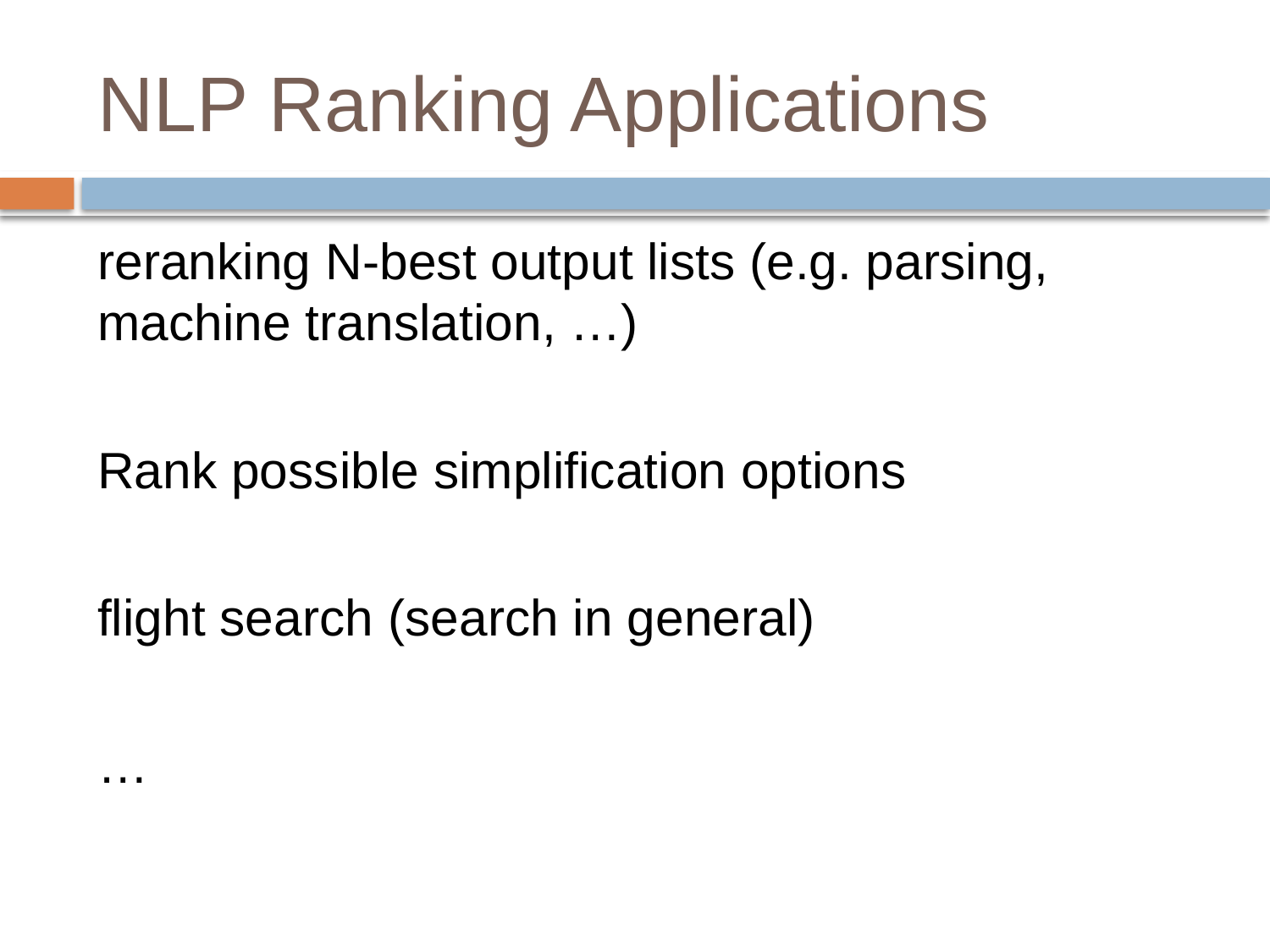

# NLP Ranking Applications
reranking N-best output lists (e.g. parsing, machine translation, …)

Rank possible simplification options

flight search (search in general)

…